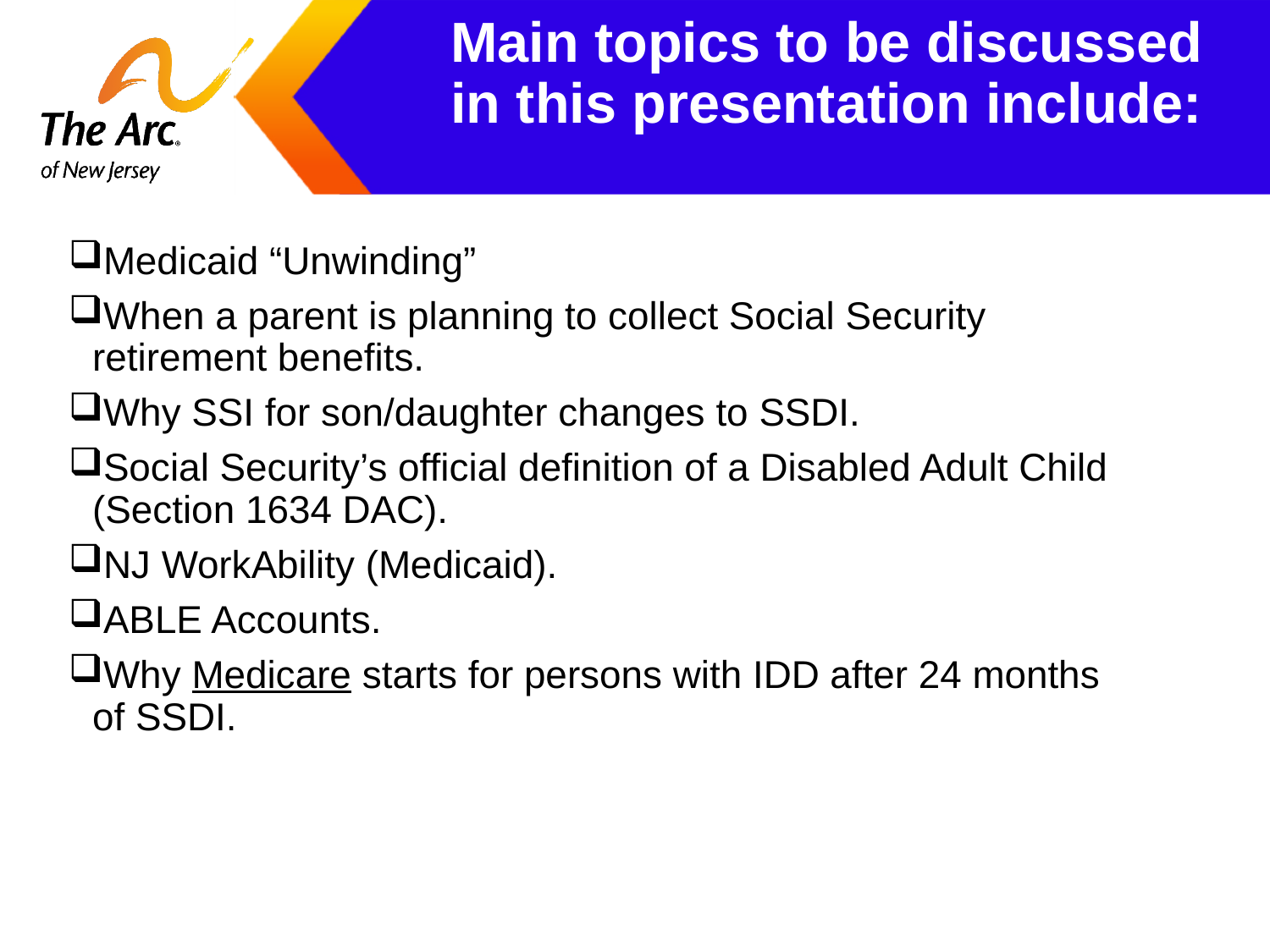

# Main topics to be discussed in this presentation include:
Medicaid “Unwinding”
When a parent is planning to collect Social Security retirement benefits.
Why SSI for son/daughter changes to SSDI.
Social Security’s official definition of a Disabled Adult Child (Section 1634 DAC).
NJ WorkAbility (Medicaid).
ABLE Accounts.
Why Medicare starts for persons with IDD after 24 months of SSDI.